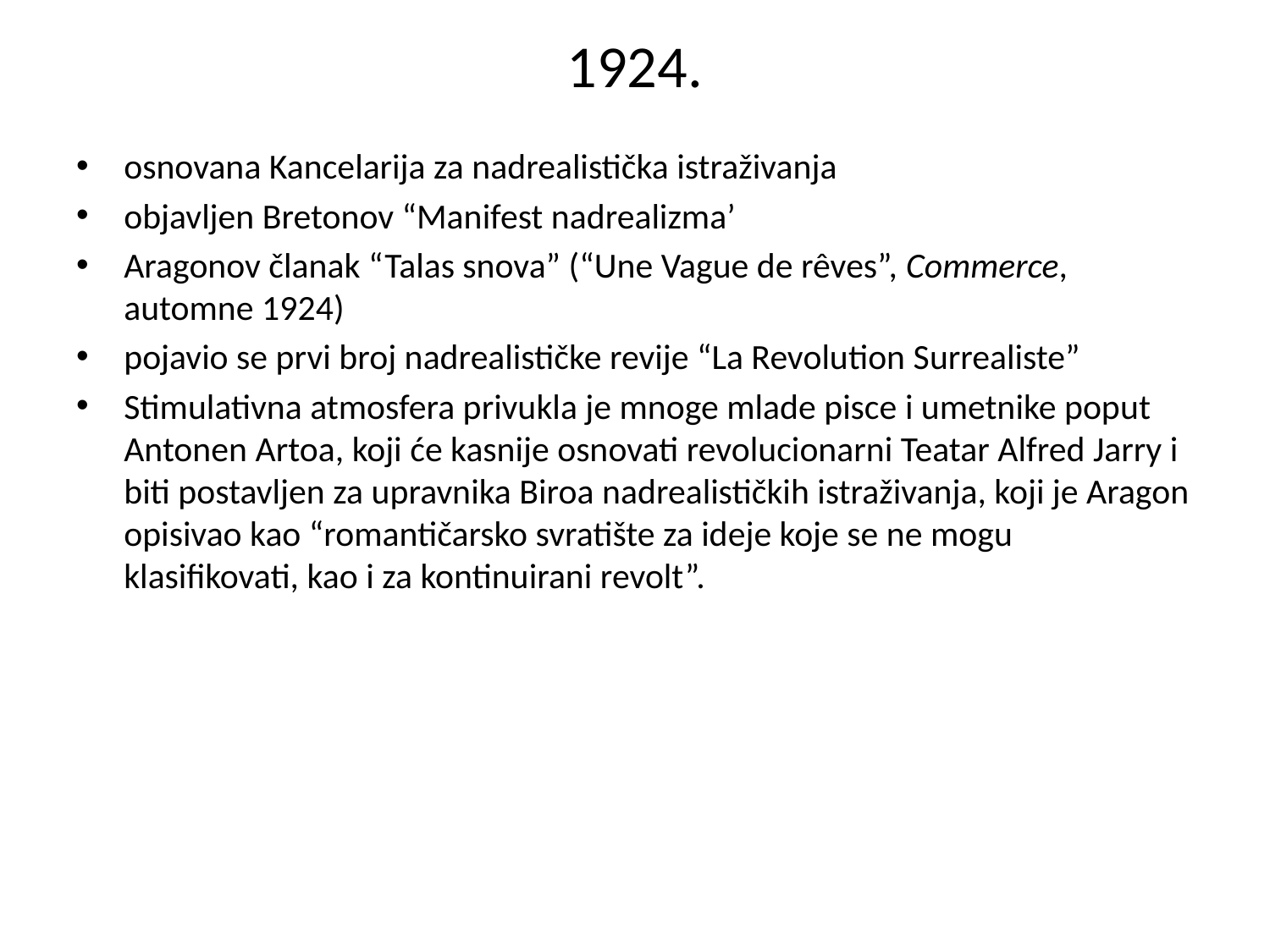

1924.
osnovana Kancelarija za nadrealistička istraživanja
objavljen Bretonov “Manifest nadrealizma’
Aragonov članak “Talas snova” (“Une Vague de rêves”, Commerce, automne 1924)
pojavio se prvi broj nadrealističke revije “La Revolution Surrealiste”
Stimulativna atmosfera privukla je mnoge mlade pisce i umetnike poput Antonen Artoa, koji će kasnije osnovati revolucionarni Teatar Alfred Jarry i biti postavljen za upravnika Biroa nadrealističkih istraživanja, koji je Aragon opisivao kao “romantičarsko svratište za ideje koje se ne mogu klasifikovati, kao i za kontinuirani revolt”.